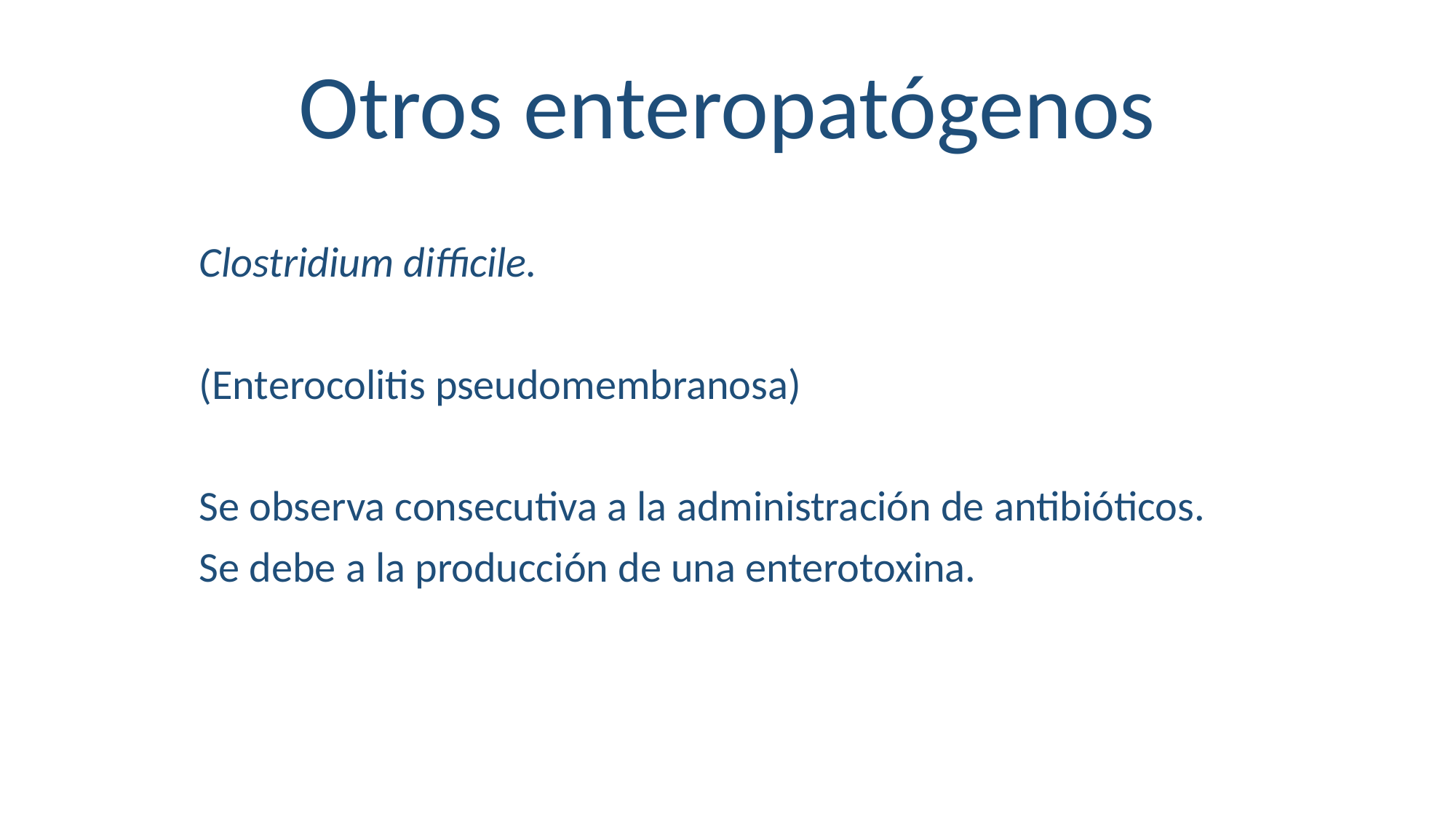

# Otros enteropatógenos
Clostridium difficile.

(Enterocolitis pseudomembranosa)

Se observa consecutiva a la administración de antibióticos.
Se debe a la producción de una enterotoxina.